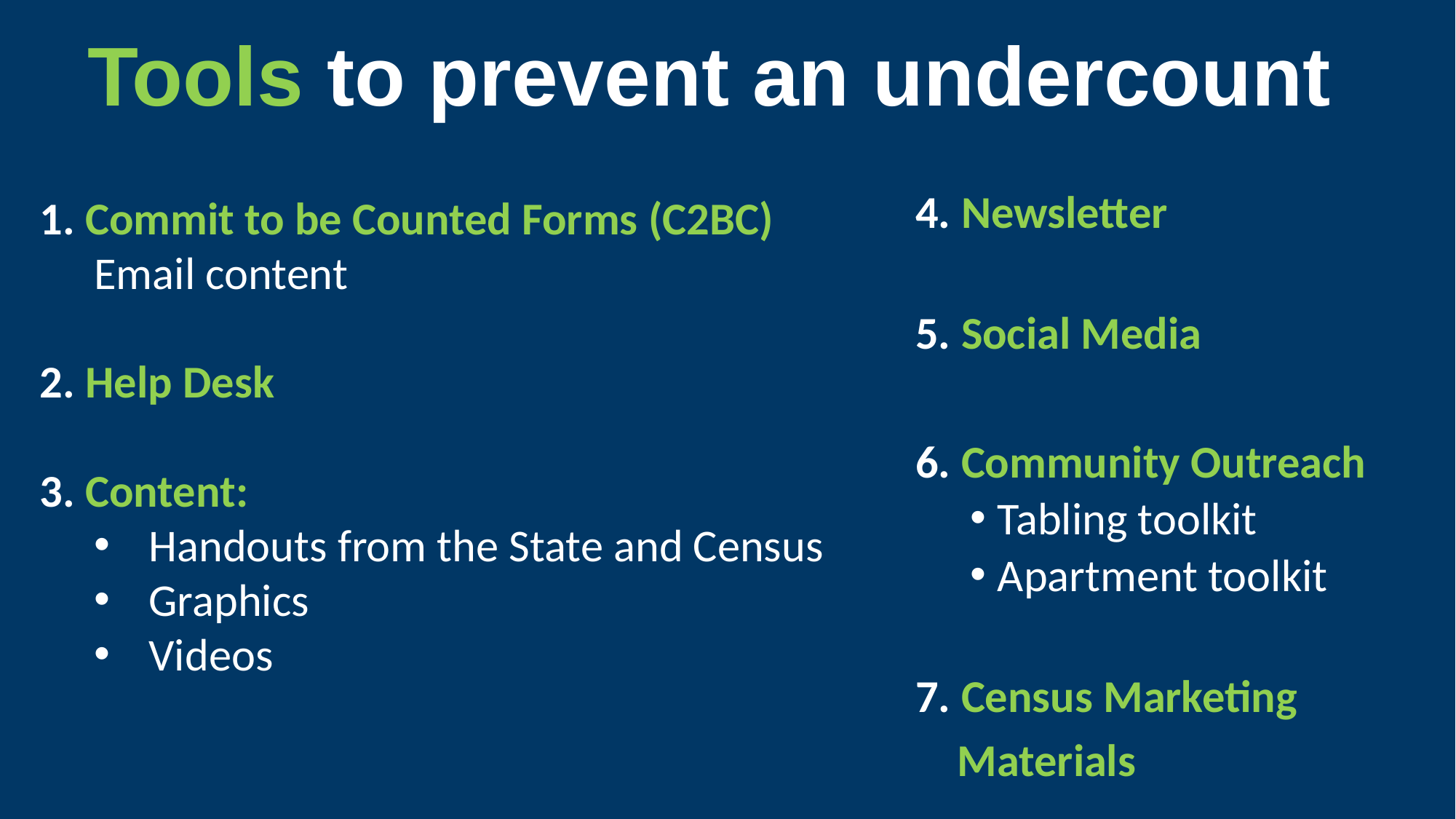

# Tools to prevent an undercount
1. Commit to be Counted Forms (C2BC)
Email content

2. Help Desk

3. Content:
Handouts from the State and Census
Graphics
Videos
4. Newsletter

5. Social Media

6. Community Outreach
Tabling toolkit
Apartment toolkit

7. Census Marketing
    Materials